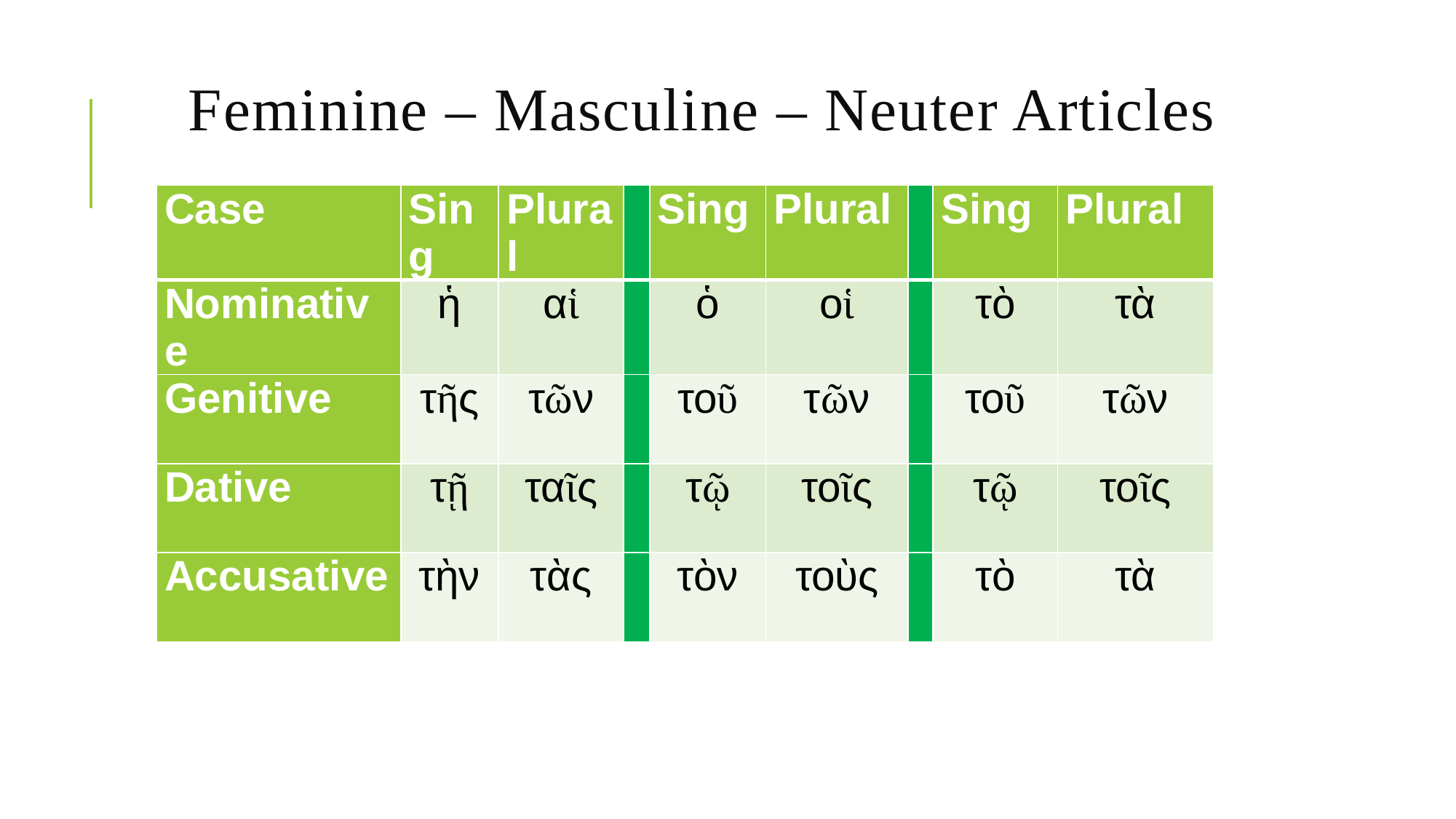

# Feminine – Masculine – Neuter Articles
| Case | Sing | Plural |  | Sing | Plural |  | Sing | Plural |
| --- | --- | --- | --- | --- | --- | --- | --- | --- |
| Nominative | ἡ | αἱ |  | ὁ | οἱ |  | τὸ | τὰ |
| Genitive | τῆς | τῶν |  | τοῦ | τῶν |  | τοῦ | τῶν |
| Dative | τῇ | ταῖς |  | τῷ | τοῖς |  | τῷ | τοῖς |
| Accusative | τὴν | τὰς |  | τὸν | τοὺς |  | τὸ | τὰ |